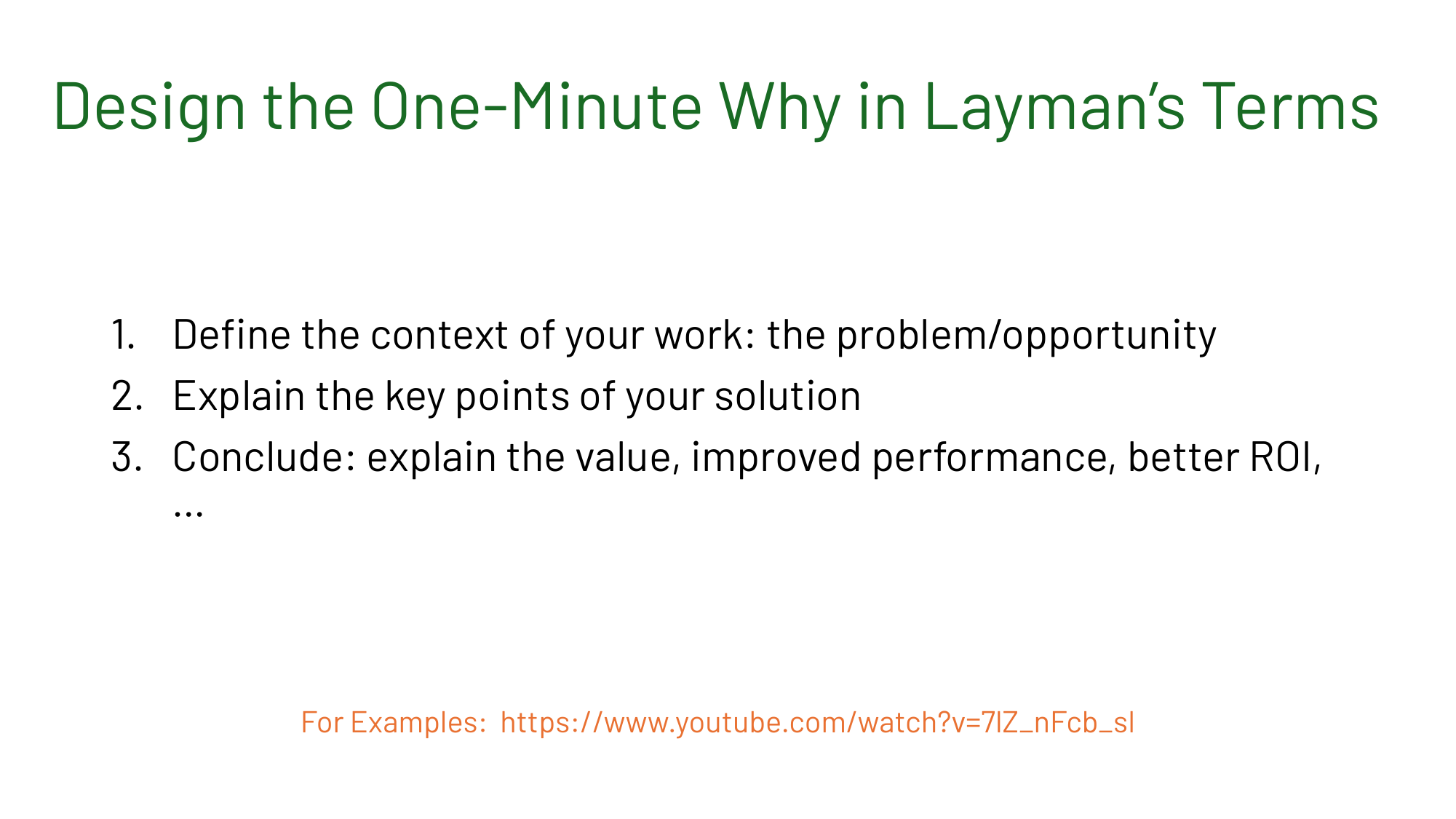

Design the One-Minute Why in Layman’s Terms

Define the context of your work: the problem/opportunity
Explain the key points of your solution
Conclude: explain the value, improved performance, better ROI,…

For Examples:  https://www.youtube.com/watch?v=7lZ_nFcb_sI